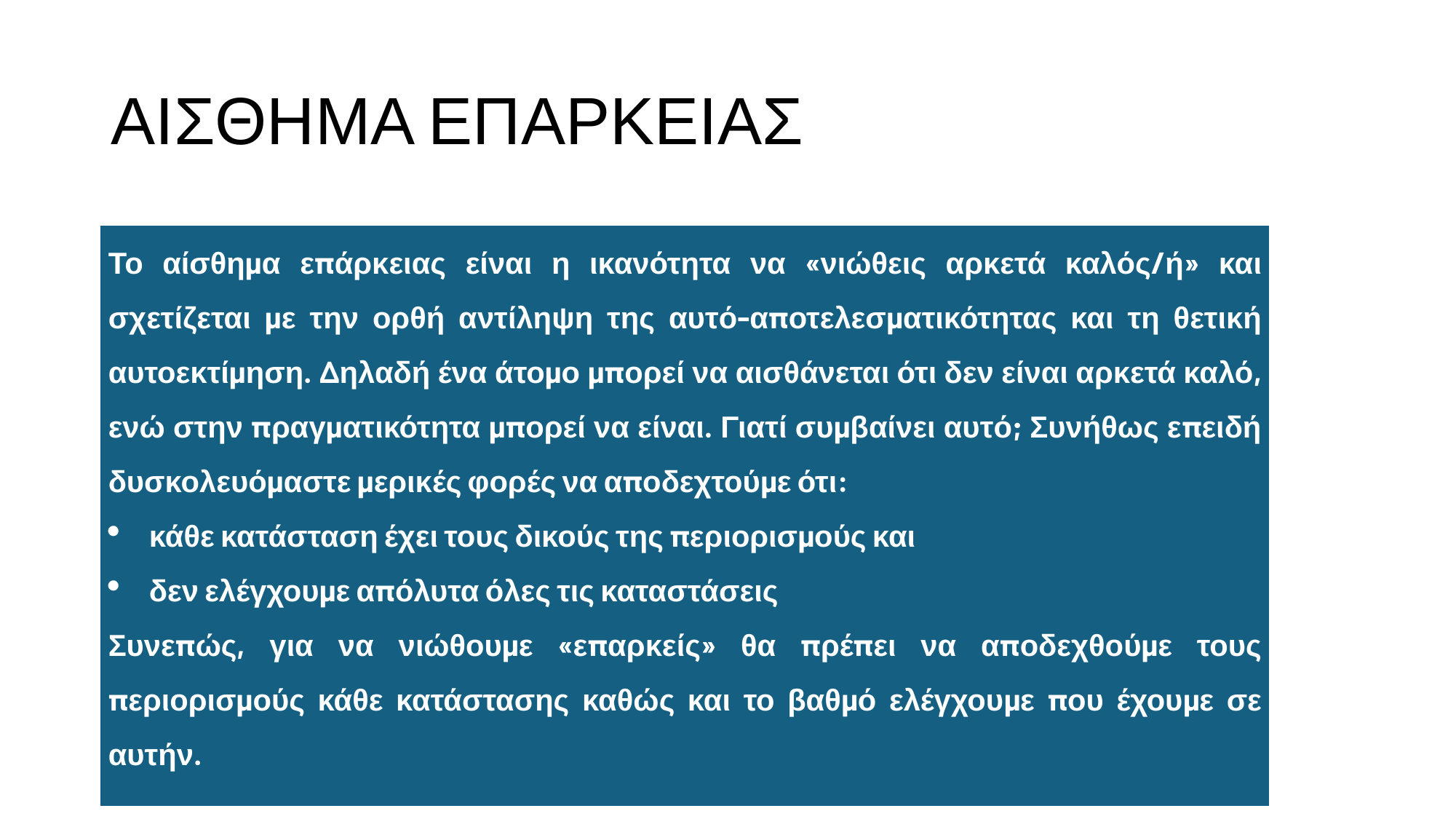

# ΑΙΣΘΗΜΑ ΕΠΑΡΚΕΙΑΣ
| Το αίσθημα επάρκειας είναι η ικανότητα να «νιώθεις αρκετά καλός/ή» και σχετίζεται με την ορθή αντίληψη της αυτό-αποτελεσματικότητας και τη θετική αυτοεκτίμηση. Δηλαδή ένα άτομο μπορεί να αισθάνεται ότι δεν είναι αρκετά καλό, ενώ στην πραγματικότητα μπορεί να είναι. Γιατί συμβαίνει αυτό; Συνήθως επειδή δυσκολευόμαστε μερικές φορές να αποδεχτούμε ότι: κάθε κατάσταση έχει τους δικούς της περιορισμούς και δεν ελέγχουμε απόλυτα όλες τις καταστάσεις Συνεπώς, για να νιώθουμε «επαρκείς» θα πρέπει να αποδεχθούμε τους περιορισμούς κάθε κατάστασης καθώς και το βαθμό ελέγχουμε που έχουμε σε αυτήν. |
| --- |